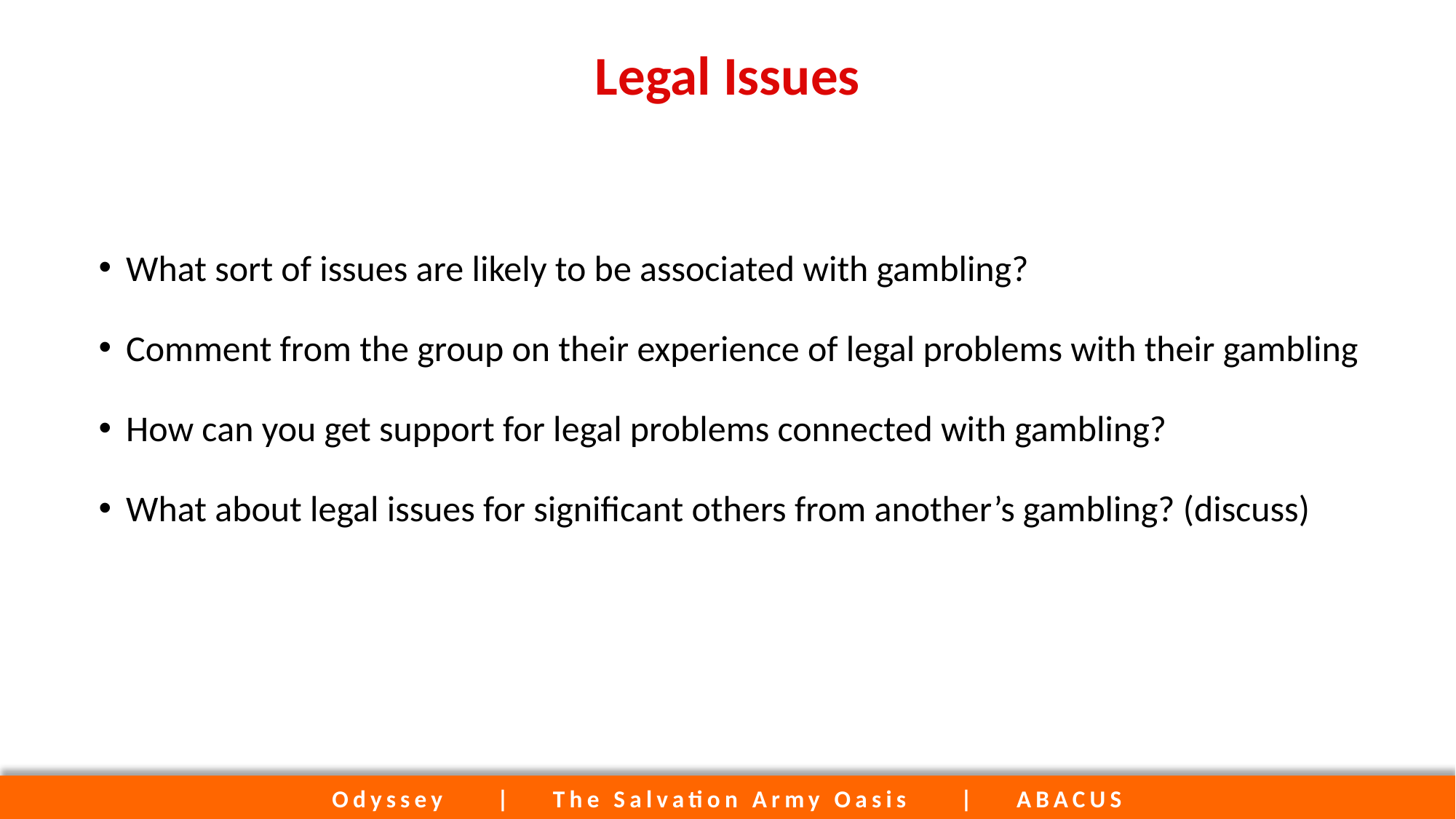

# Legal Issues
What sort of issues are likely to be associated with gambling?
Comment from the group on their experience of legal problems with their gambling
How can you get support for legal problems connected with gambling?
What about legal issues for significant others from another’s gambling? (discuss)

Odyssey     |    The Salvation Army Oasis     |    ABACUS